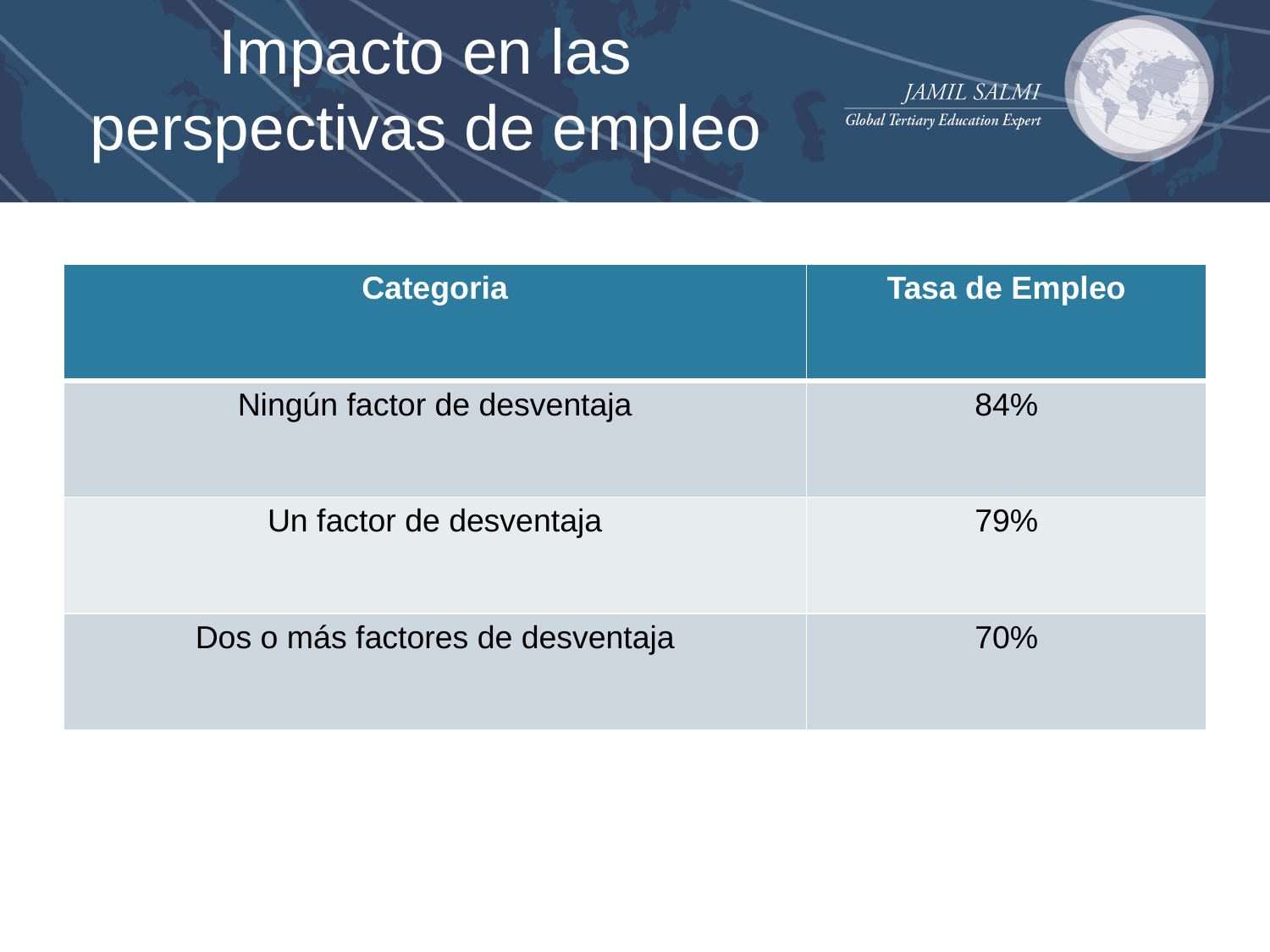

# Impacto en las perspectivas de empleo

| Categoria | Tasa de Empleo |
| --- | --- |
| Ningún factor de desventaja | 84% |
| Un factor de desventaja | 79% |
| Dos o más factores de desventaja | 70% |